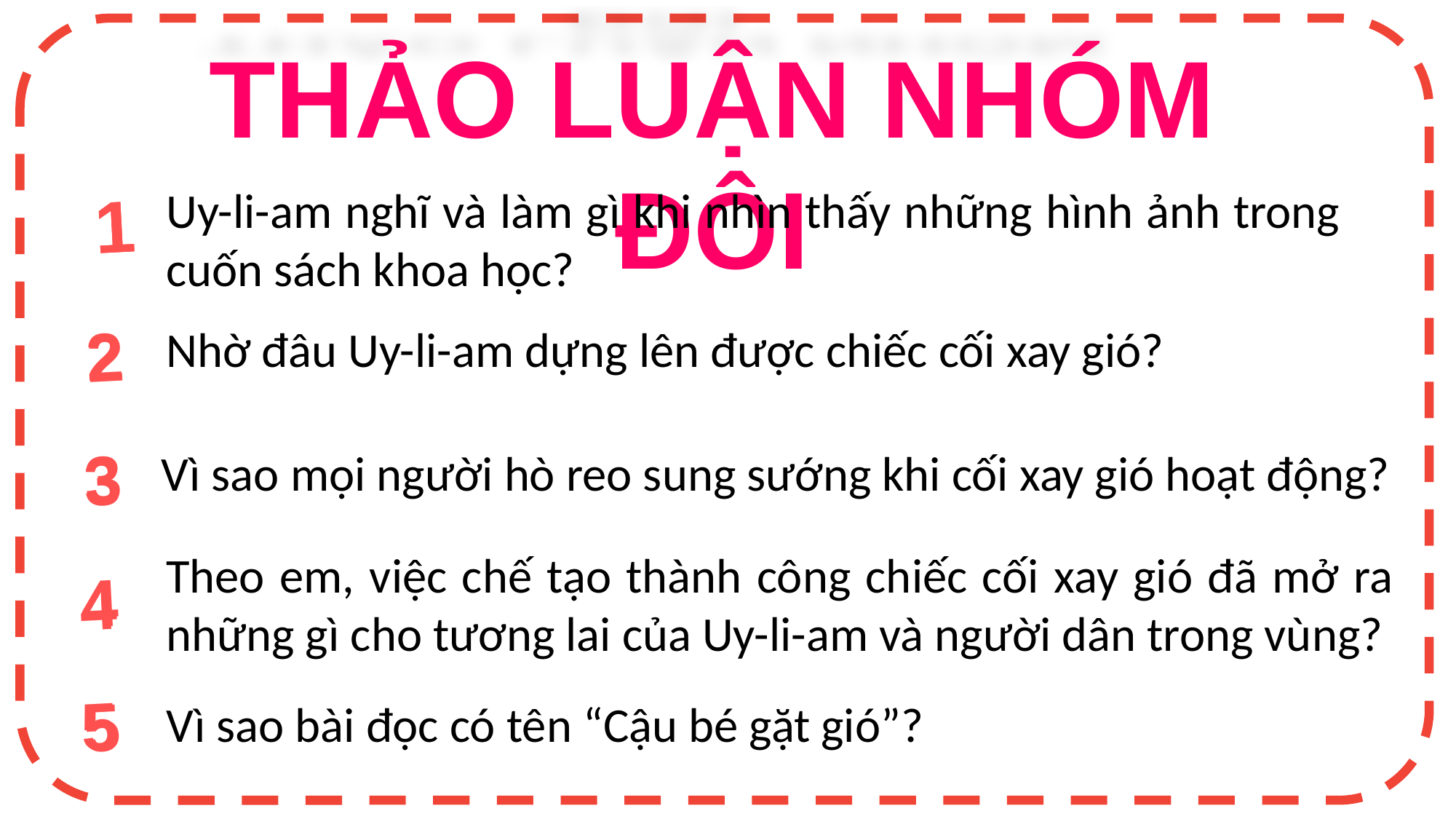

Thảo nguyên: vùng đất rộng, bằng phẳng, thực vật chủ yếu là cỏ.
THẢO LUẬN NHÓM ĐÔI
Uy-li-am nghĩ và làm gì khi nhìn thấy những hình ảnh trong cuốn sách khoa học?
1
1
2
2
Nhờ đâu Uy-li-am dựng lên được chiếc cối xay gió?
3
3
Vì sao mọi người hò reo sung sướng khi cối xay gió hoạt động?
Theo em, việc chế tạo thành công chiếc cối xay gió đã mở ra những gì cho tương lai của Uy-li-am và người dân trong vùng?
4
4
5
5
Vì sao bài đọc có tên “Cậu bé gặt gió”?